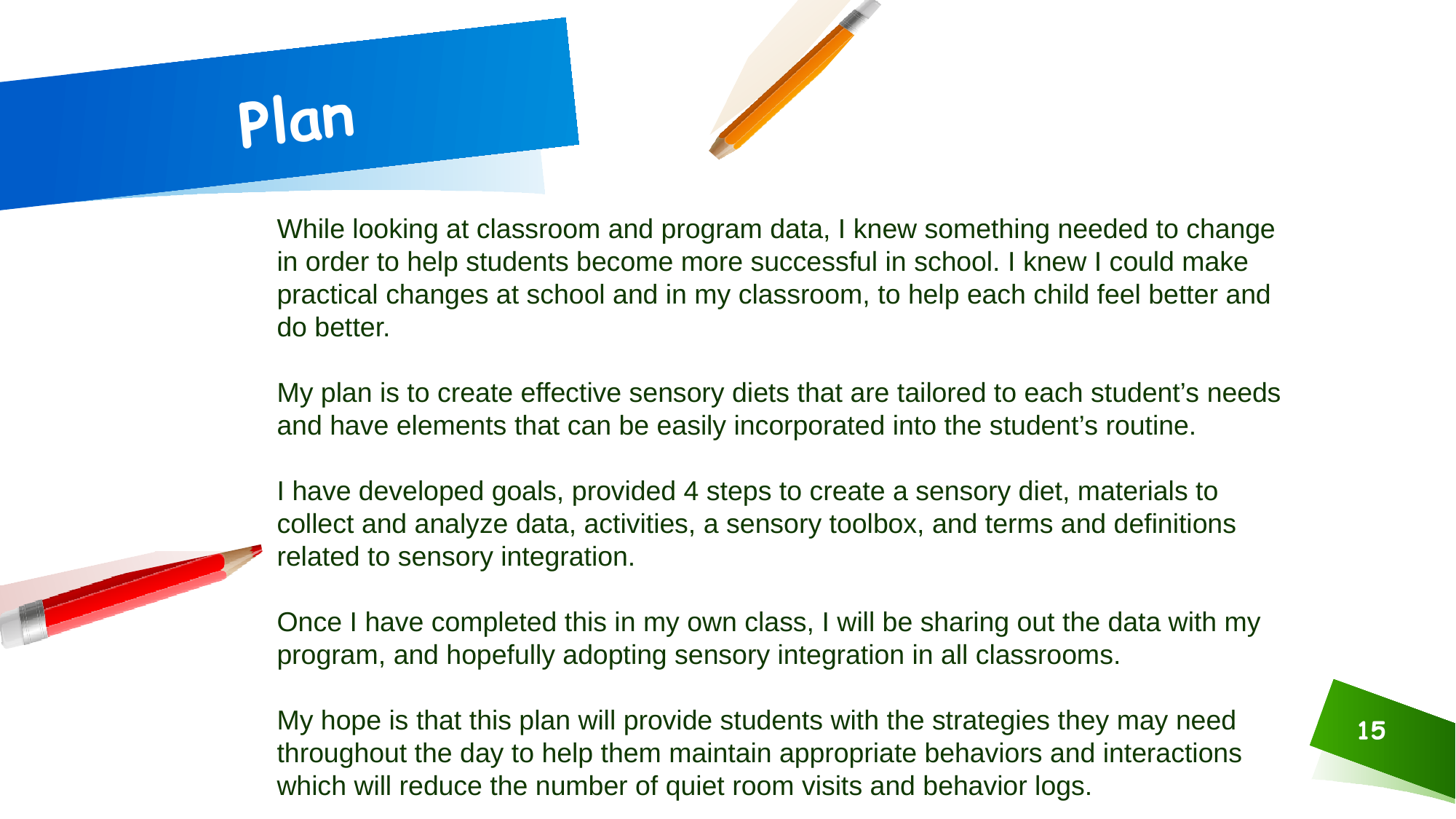

# Plan
While looking at classroom and program data, I knew something needed to change in order to help students become more successful in school. I knew I could make practical changes at school and in my classroom, to help each child feel better and do better.

My plan is to create effective sensory diets that are tailored to each student’s needs and have elements that can be easily incorporated into the student’s routine.

I have developed goals, provided 4 steps to create a sensory diet, materials to collect and analyze data, activities, a sensory toolbox, and terms and definitions related to sensory integration.

Once I have completed this in my own class, I will be sharing out the data with my program, and hopefully adopting sensory integration in all classrooms.

My hope is that this plan will provide students with the strategies they may need throughout the day to help them maintain appropriate behaviors and interactions which will reduce the number of quiet room visits and behavior logs.
15